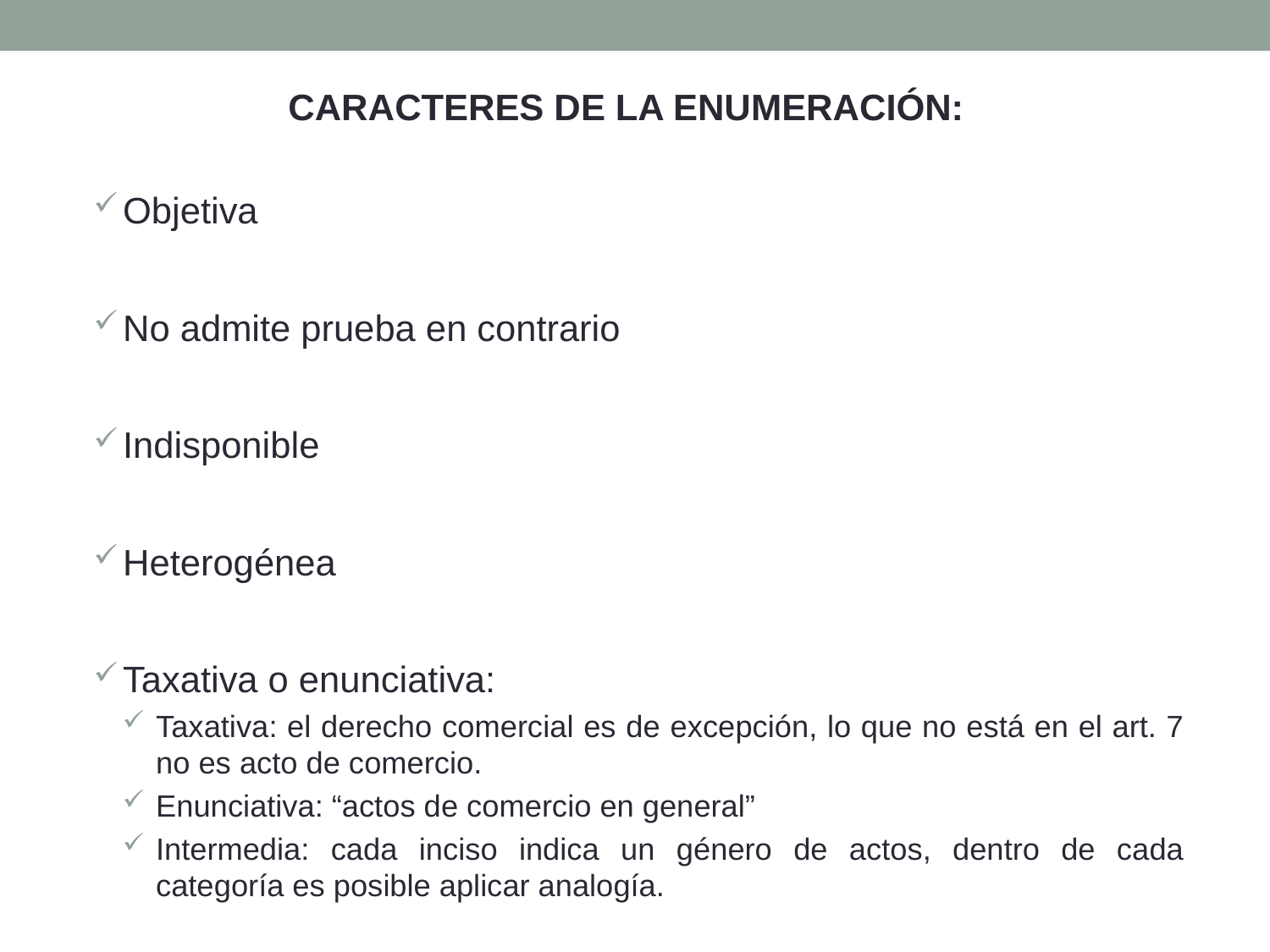

CARACTERES DE LA ENUMERACIÓN:

Objetiva

No admite prueba en contrario

Indisponible

Heterogénea

Taxativa o enunciativa:
Taxativa: el derecho comercial es de excepción, lo que no está en el art. 7 no es acto de comercio.
Enunciativa: “actos de comercio en general”
Intermedia: cada inciso indica un género de actos, dentro de cada categoría es posible aplicar analogía.